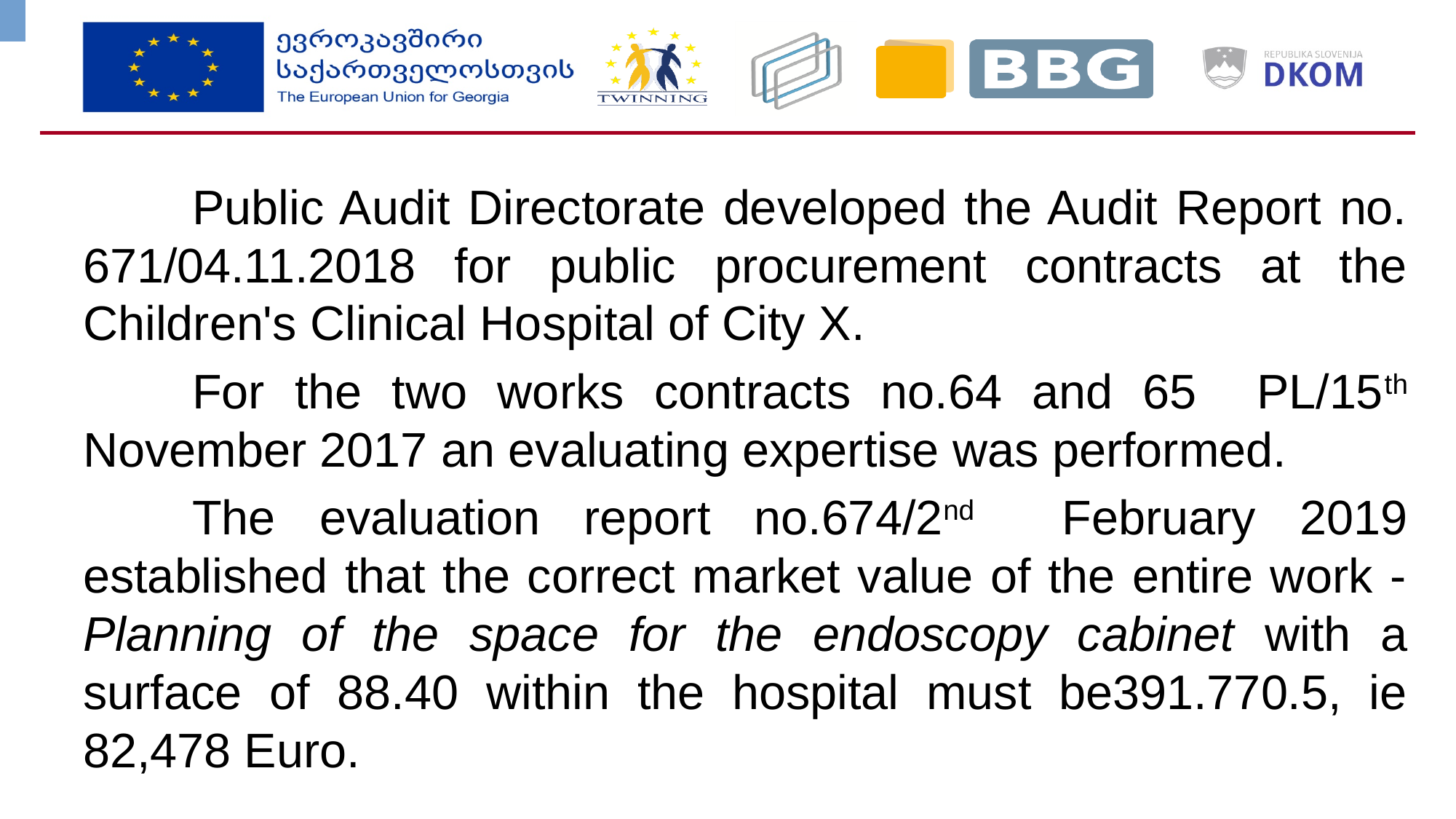

Public Audit Directorate developed the Audit Report no. 671/04.11.2018 for public procurement contracts at the Children's Clinical Hospital of City X.
	For the two works contracts no.64 and 65  PL/15th November 2017 an evaluating expertise was performed.
	The evaluation report no.674/2nd  February 2019 established that the correct market value of the entire work - Planning of the space for the endoscopy cabinet with a surface of 88.40 within the hospital must be391.770.5, ie 82,478 Euro.